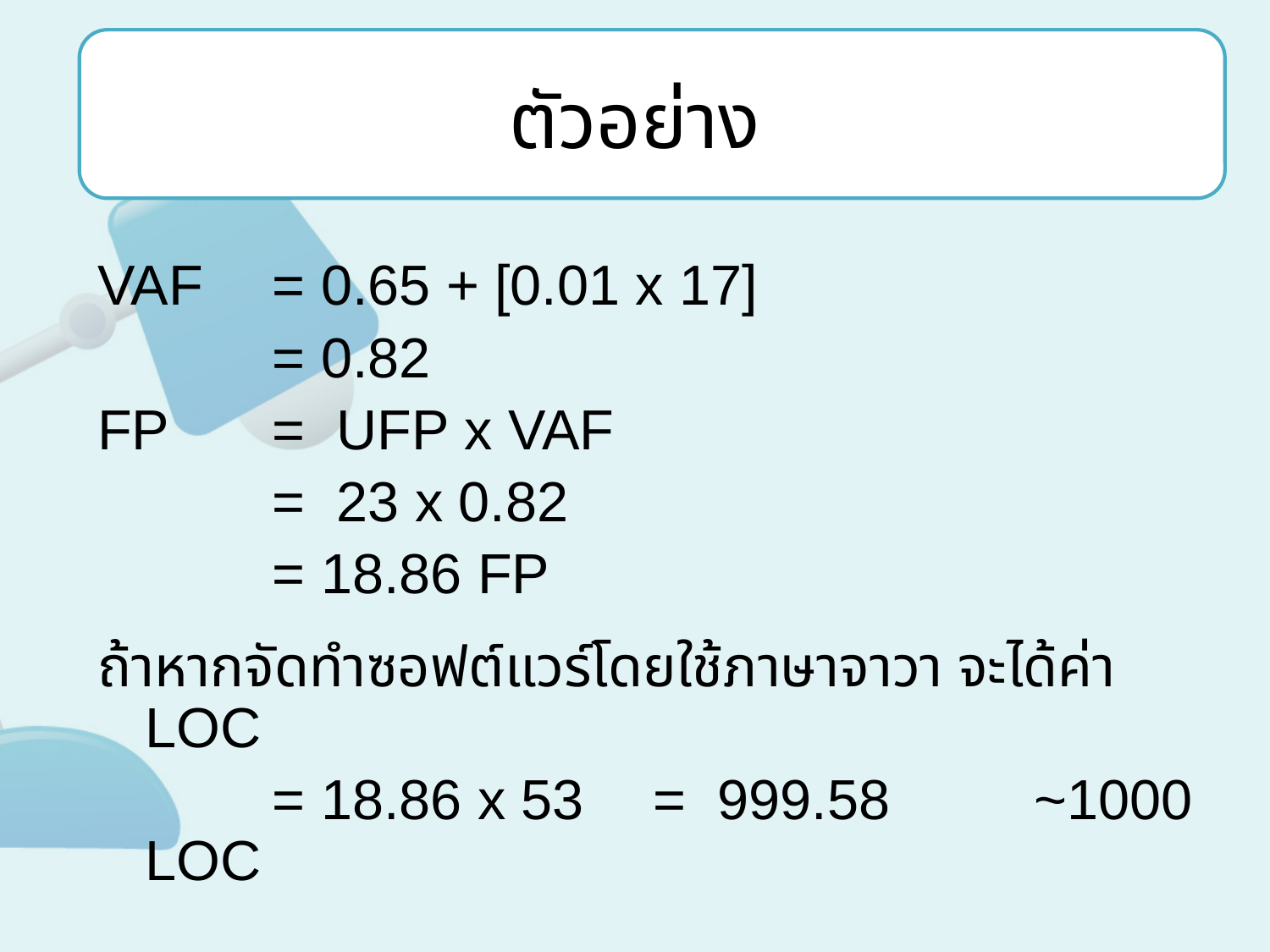

# ตัวอย่าง
VAF 	= 0.65 + [0.01 x 17]
		= 0.82
FP 	=  UFP x VAF
		=  23 x 0.82
		= 18.86 FP

ถ้าหากจัดทำซอฟต์แวร์โดยใช้ภาษาจาวา จะได้ค่า LOC
		= 18.86 x 53	=  999.58  	~1000 LOC